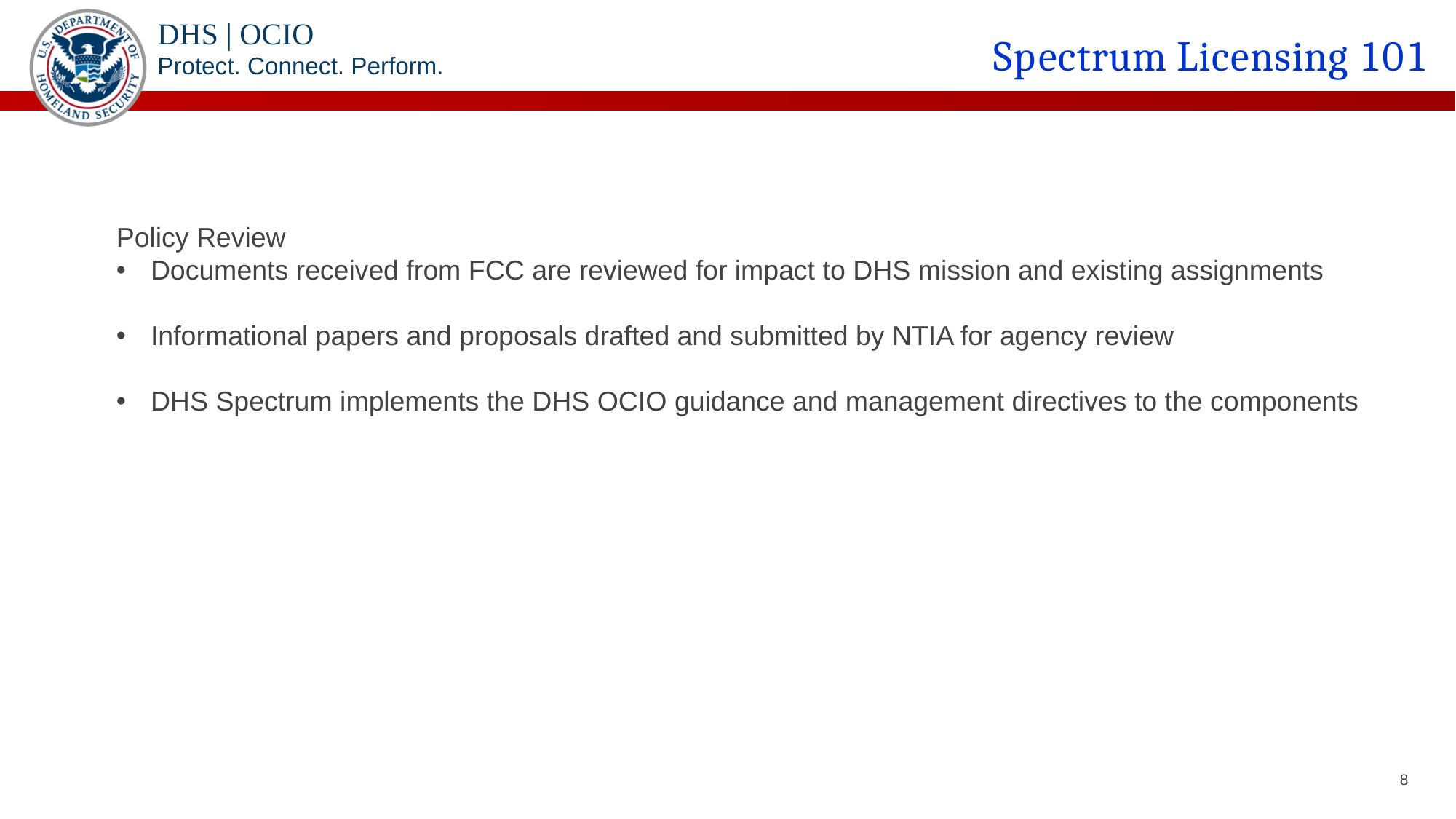

Spectrum Licensing 101
Policy Review
Documents received from FCC are reviewed for impact to DHS mission and existing assignments

Informational papers and proposals drafted and submitted by NTIA for agency review

DHS Spectrum implements the DHS OCIO guidance and management directives to the components